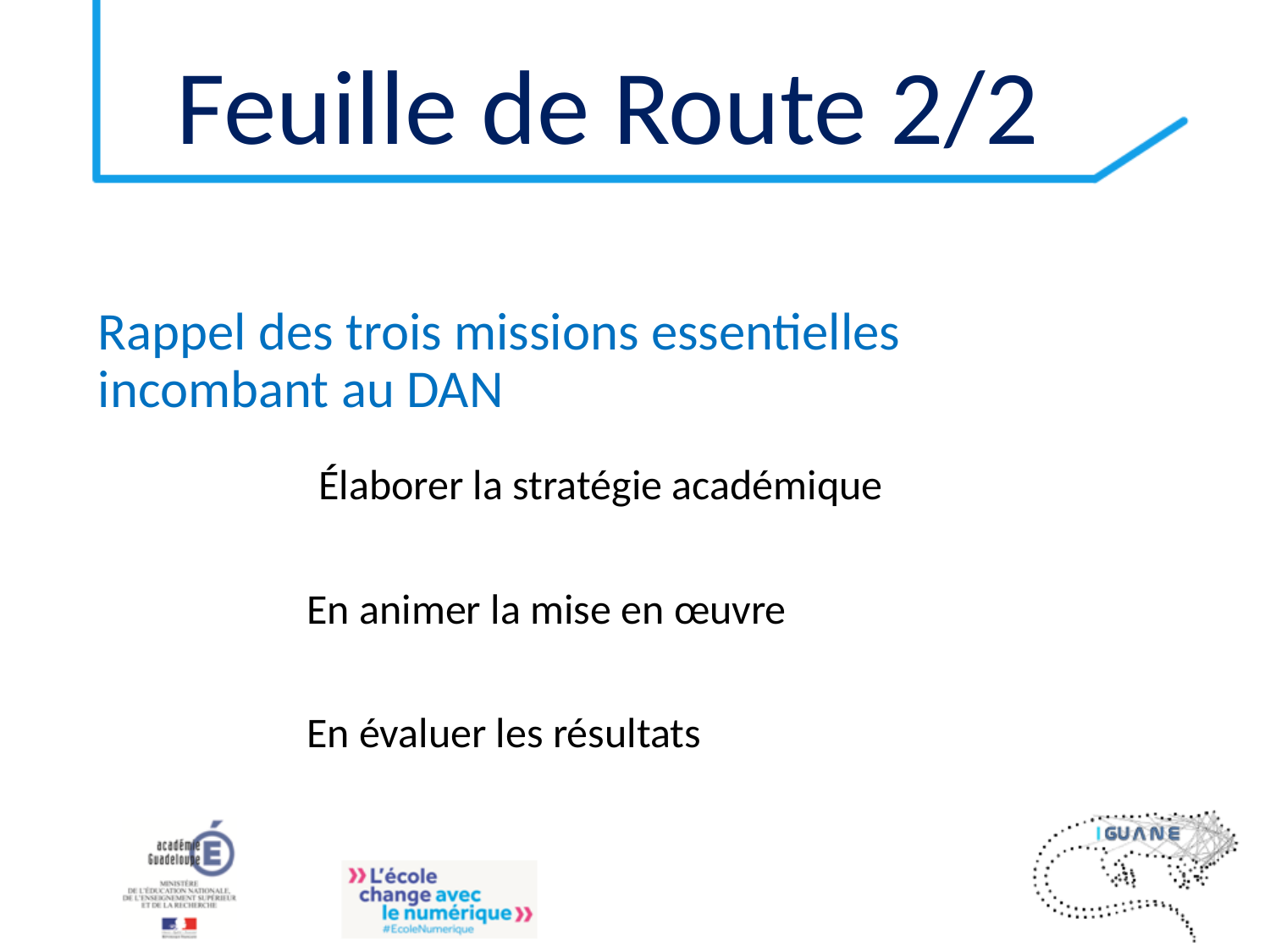

# Feuille de Route 2/2
Rappel des trois missions essentielles incombant au DAN
Élaborer la stratégie académique
En animer la mise en œuvre
En évaluer les résultats